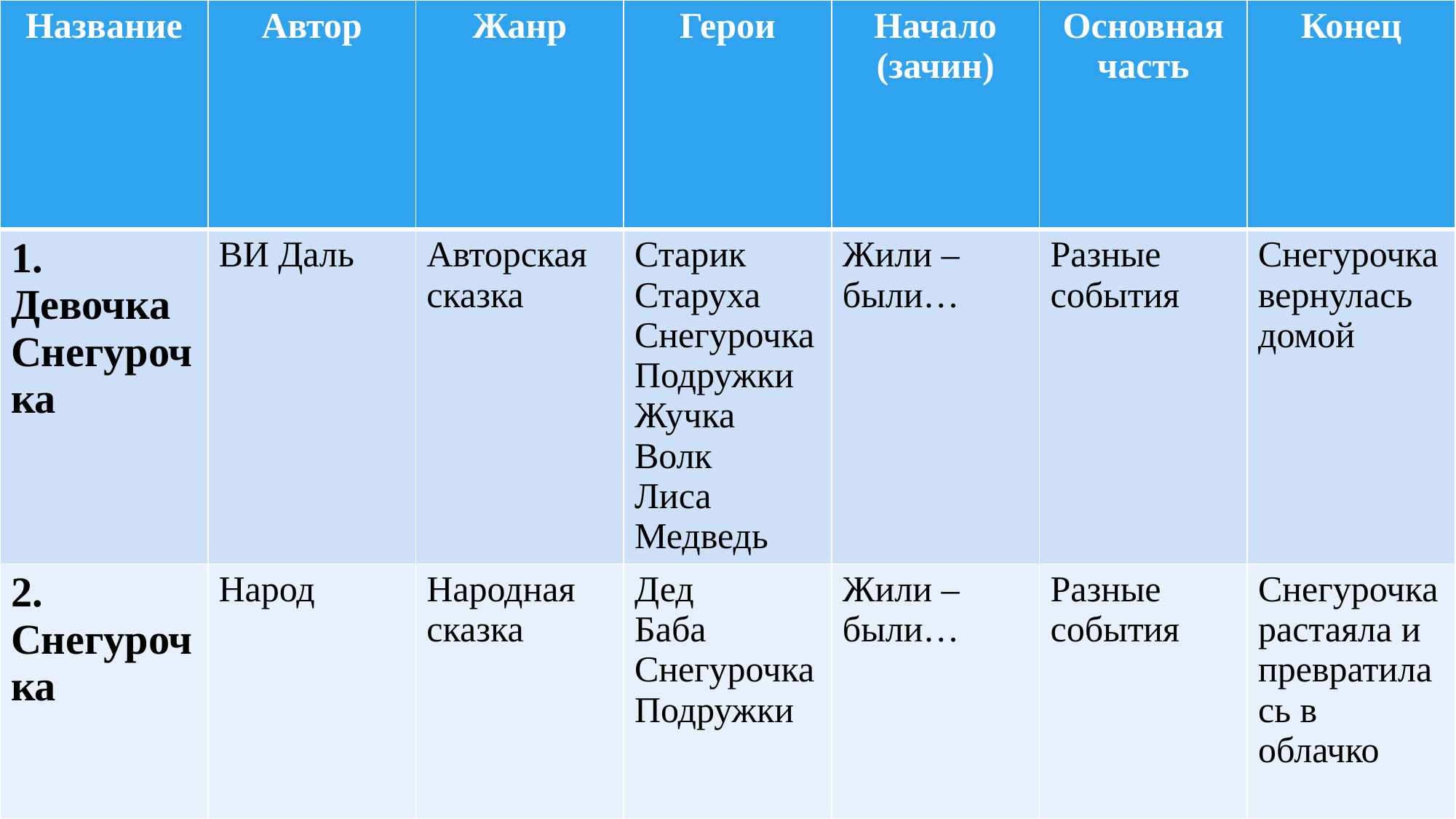

| Название | Автор | Жанр | Герои | Начало (зачин) | Основная часть | Конец |
| --- | --- | --- | --- | --- | --- | --- |
| 1. Девочка Снегурочка | ВИ Даль | Авторская сказка | Старик Старуха Снегурочка Подружки Жучка Волк Лиса Медведь | Жили – были… | Разные события | Снегурочка вернулась домой |
| 2. Снегурочка | Народ | Народная сказка | Дед Баба Снегурочка Подружки | Жили – были… | Разные события | Снегурочка растаяла и превратилась в облачко |